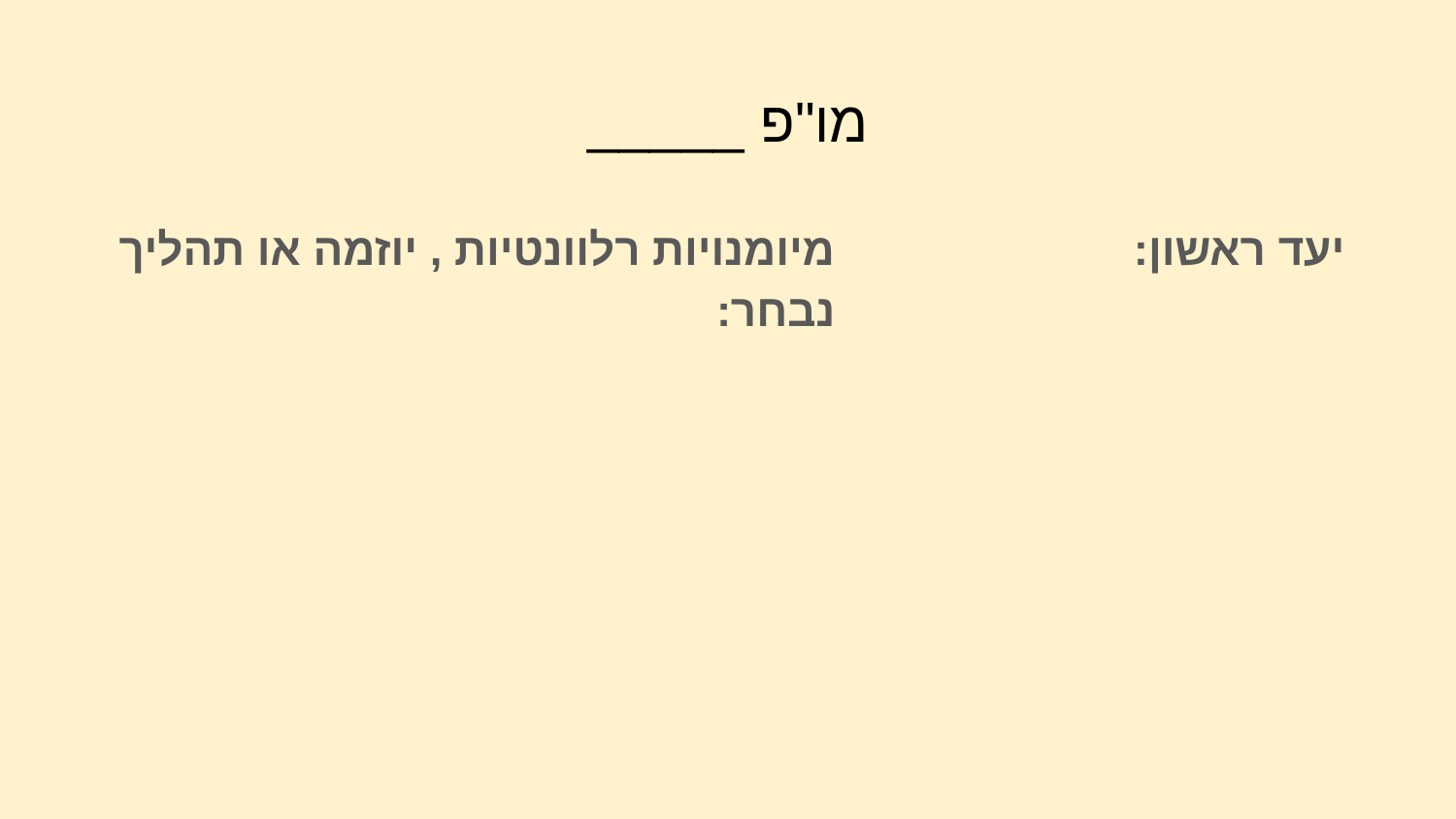

# מו"פ _____
מיומנויות רלוונטיות , יוזמה או תהליך נבחר:
יעד ראשון: